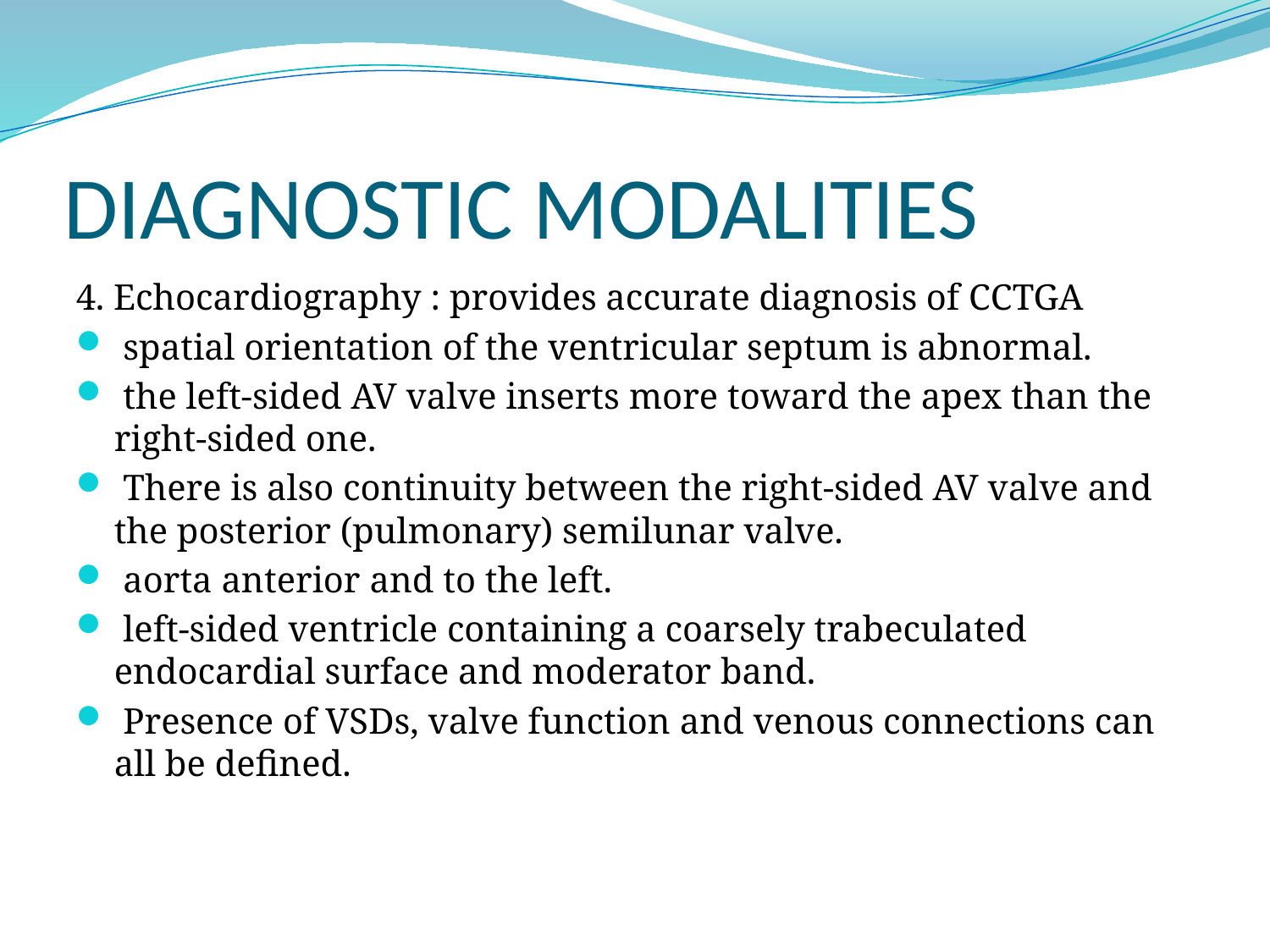

# DIAGNOSTIC MODALITIES
4. Echocardiography : provides accurate diagnosis of CCTGA
 spatial orientation of the ventricular septum is abnormal.
 the left-sided AV valve inserts more toward the apex than the right-sided one.
 There is also continuity between the right-sided AV valve and the posterior (pulmonary) semilunar valve.
 aorta anterior and to the left.
 left-sided ventricle containing a coarsely trabeculated endocardial surface and moderator band.
 Presence of VSDs, valve function and venous connections can all be defined.